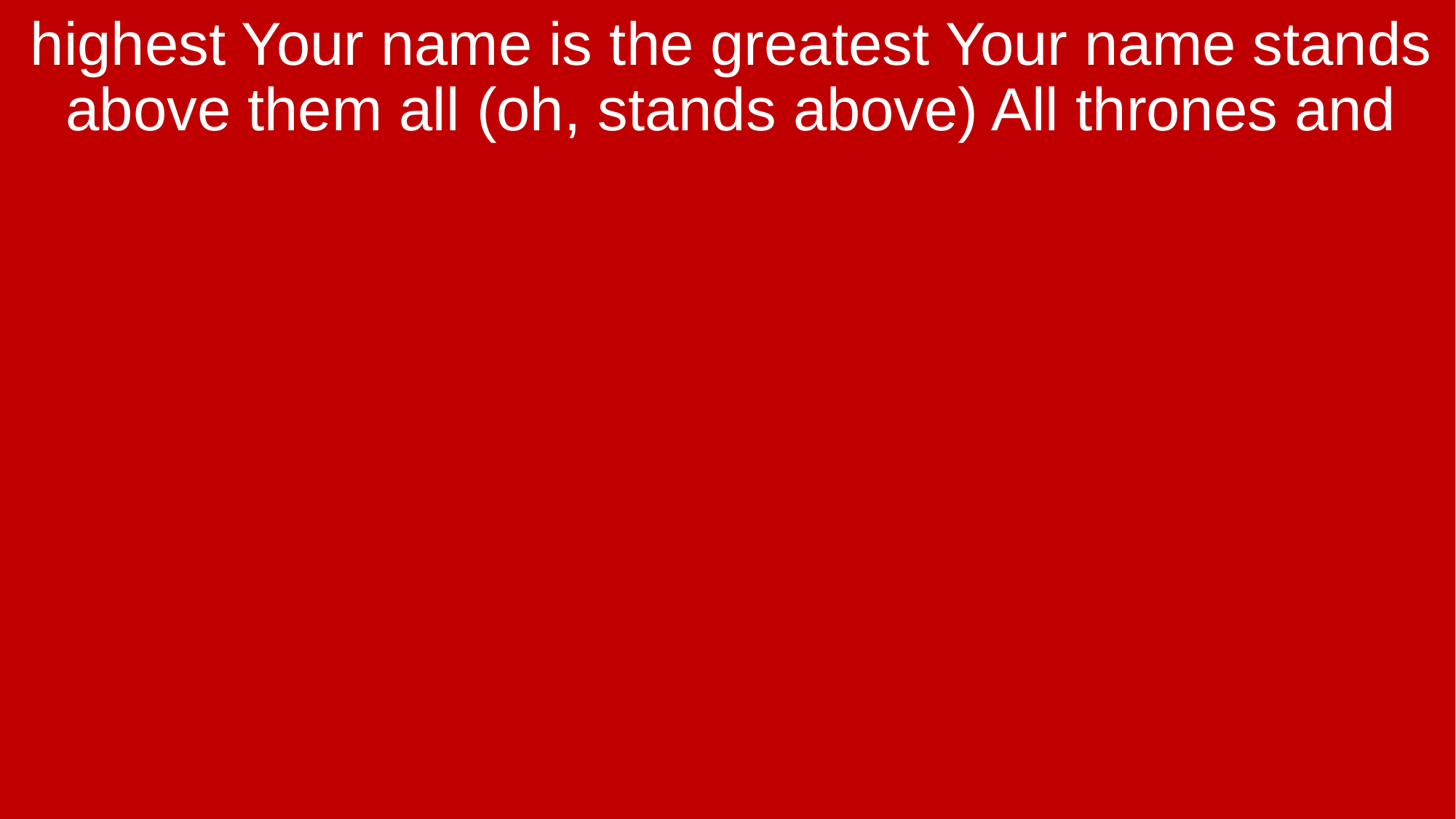

highest Your name is the greatest Your name stands above them all (oh, stands above) All thrones and